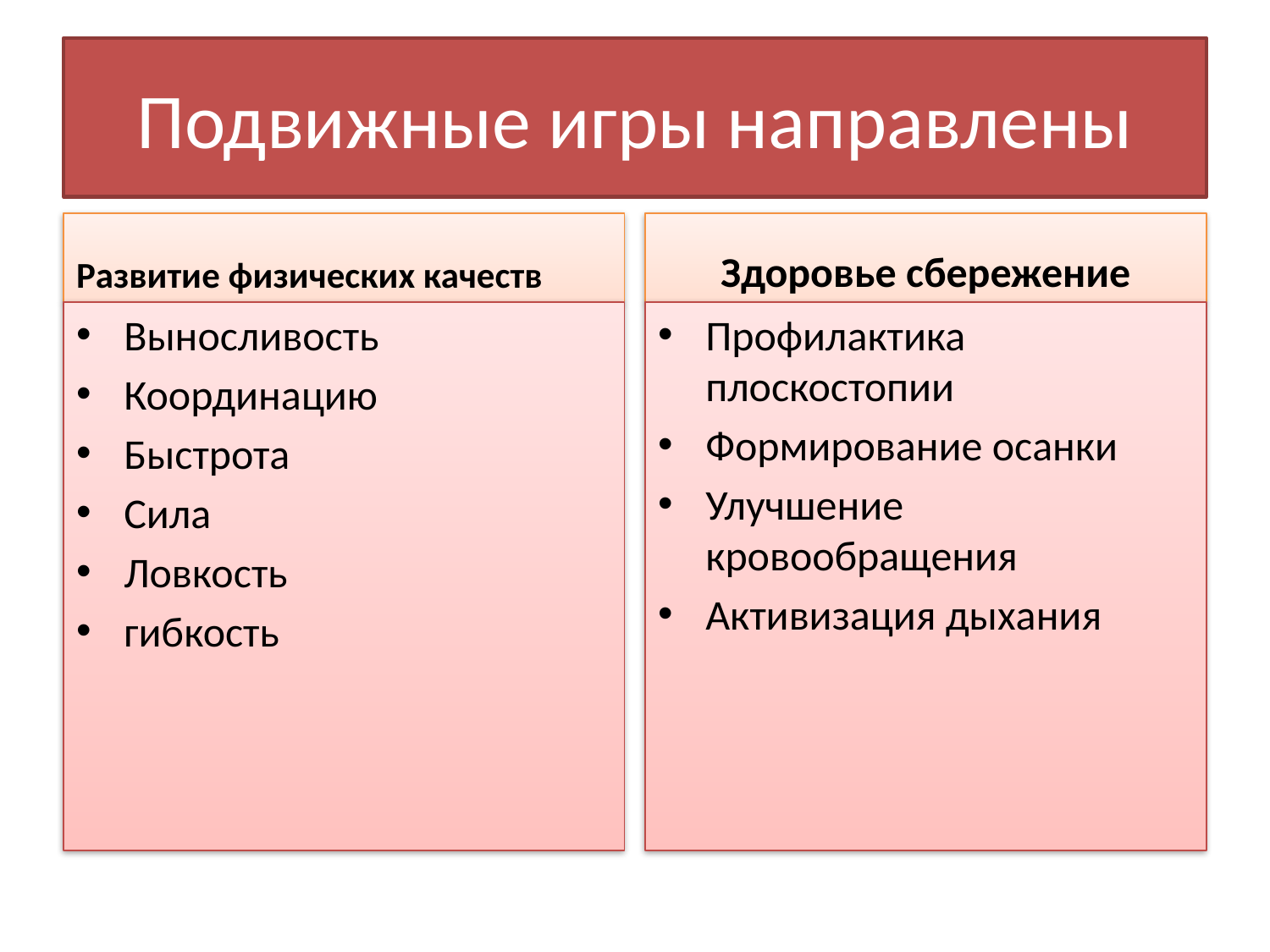

# Подвижные игры направлены
Развитие физических качеств
Здоровье сбережение
Выносливость
Координацию
Быстрота
Сила
Ловкость
гибкость

Профилактика плоскостопии
Формирование осанки
Улучшение кровообращения
Активизация дыхания